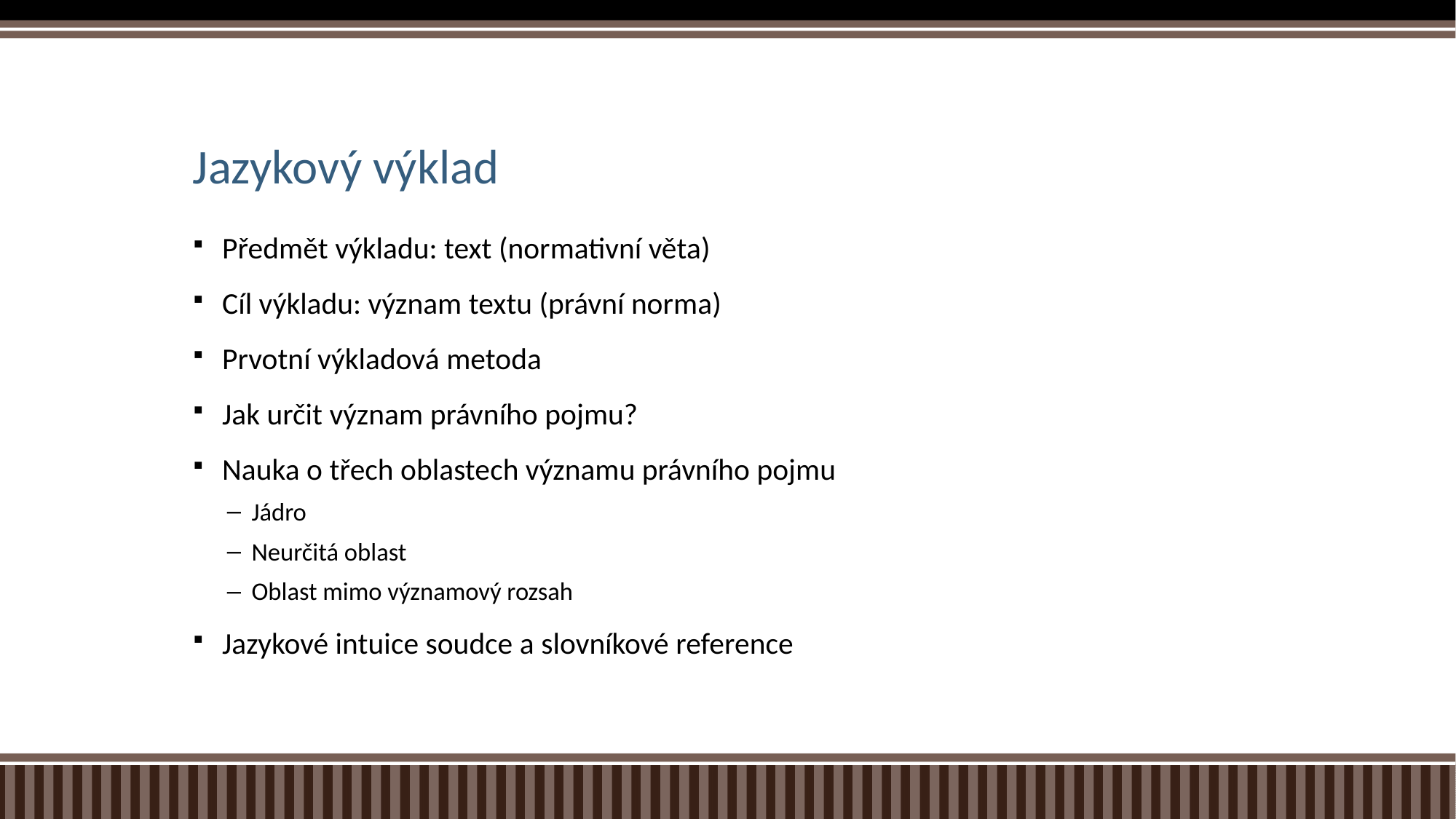

# Jazykový výklad
Předmět výkladu: text (normativní věta)
Cíl výkladu: význam textu (právní norma)
Prvotní výkladová metoda
Jak určit význam právního pojmu?
Nauka o třech oblastech významu právního pojmu
Jádro
Neurčitá oblast
Oblast mimo významový rozsah
Jazykové intuice soudce a slovníkové reference